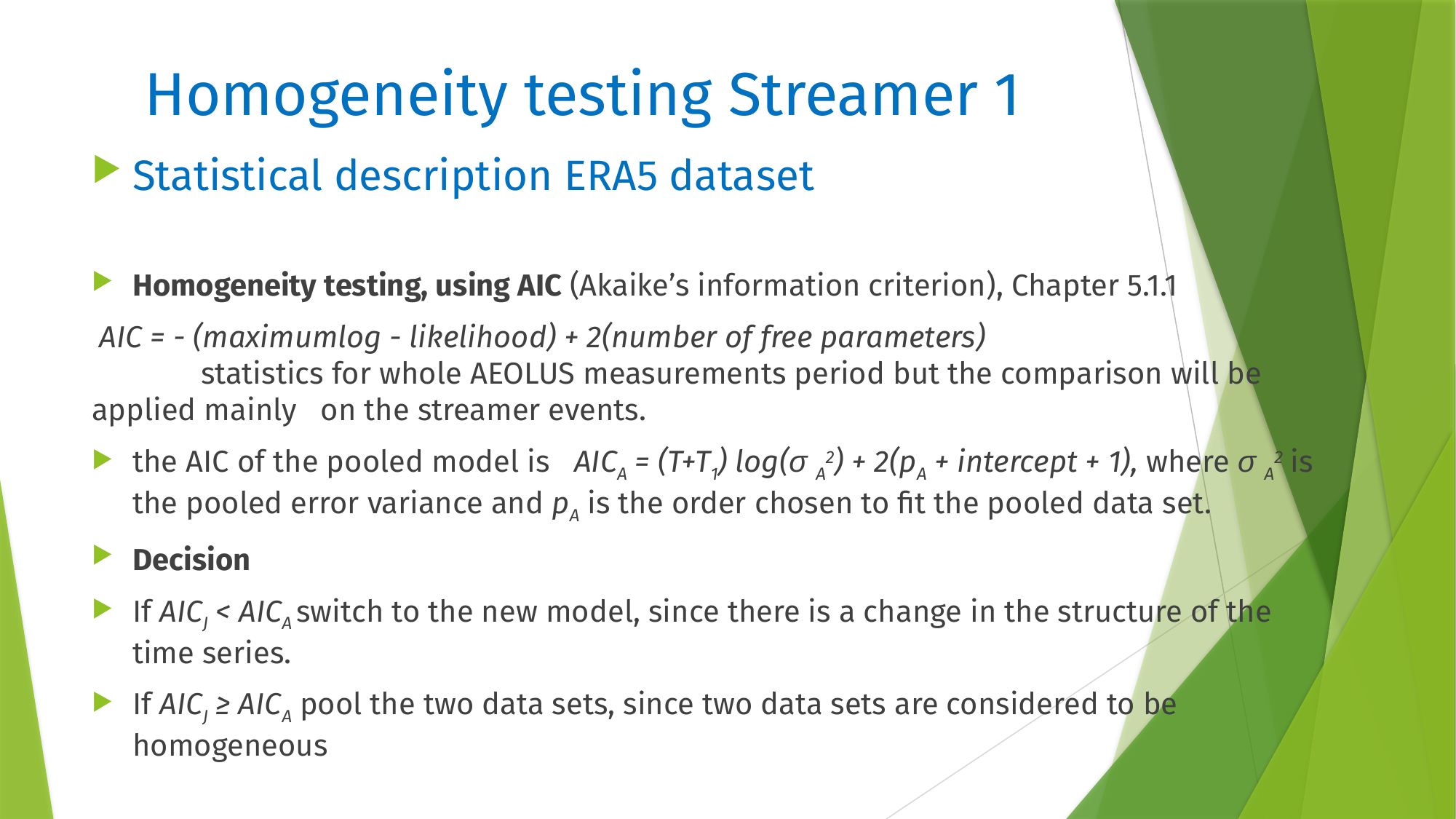

Homogeneity testing Streamer 1
Statistical description ERA5 dataset

Homogeneity testing, using AIC (Akaike’s information criterion), Chapter 5.1.1
 AIC = - (maximumlog - likelihood) + 2(number of free parameters)
	statistics for whole AEOLUS measurements period but the comparison will be applied mainly   on the streamer events.
the AIC of the pooled model is   AICA = (T+T1) log(σ A2) + 2(pA + intercept + 1), where σ A2 is the pooled error variance and pA is the order chosen to fit the pooled data set.
Decision
If AICJ < AICA switch to the new model, since there is a change in the structure of the time series.
If AICJ ≥ AICA pool the two data sets, since two data sets are considered to be homogeneous